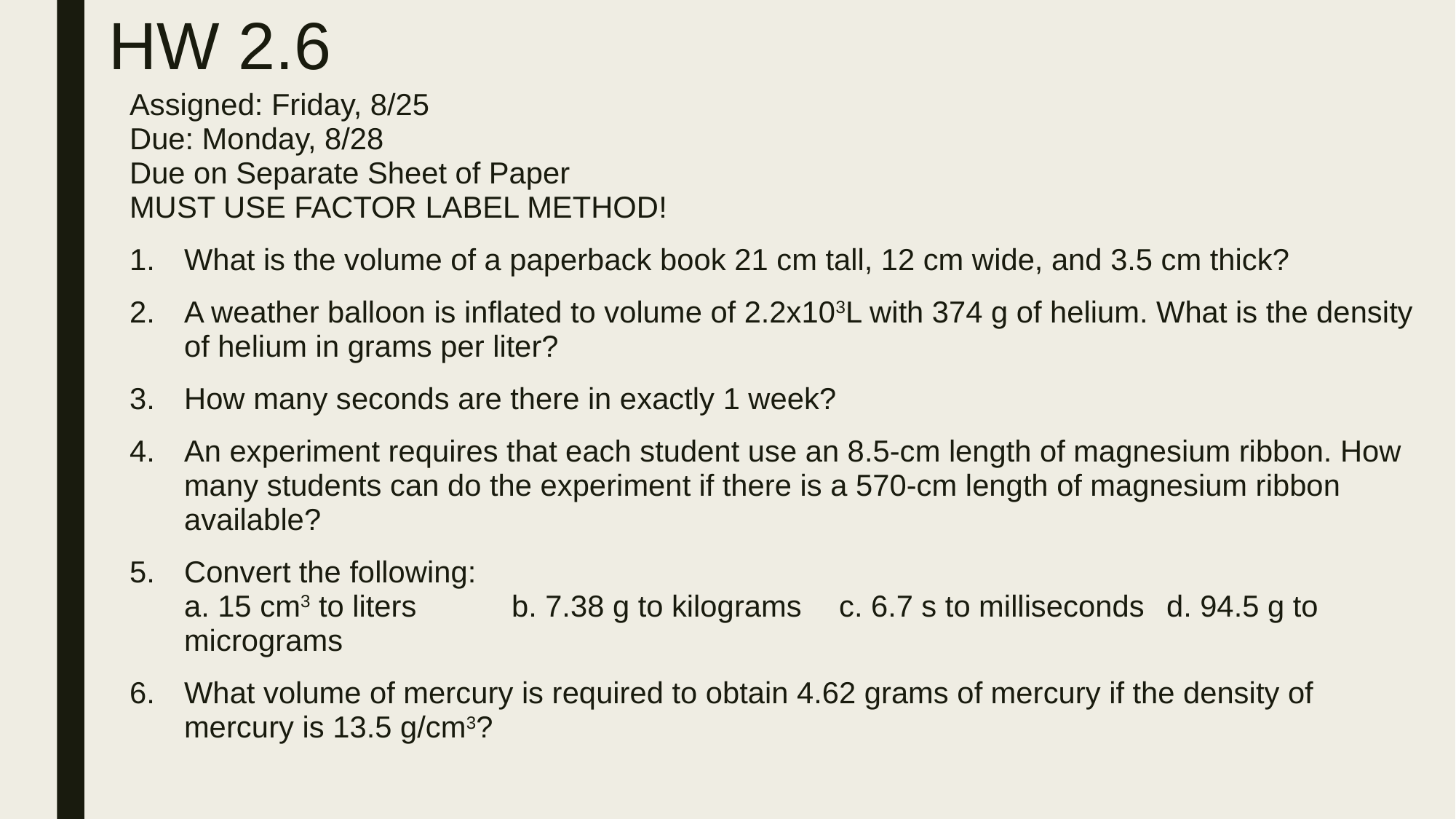

# HW 2.6
Assigned: Friday, 8/25
Due: Monday, 8/28
Due on Separate Sheet of Paper
MUST USE FACTOR LABEL METHOD!
What is the volume of a paperback book 21 cm tall, 12 cm wide, and 3.5 cm thick?
A weather balloon is inflated to volume of 2.2x103L with 374 g of helium. What is the density of helium in grams per liter?
How many seconds are there in exactly 1 week?
An experiment requires that each student use an 8.5-cm length of magnesium ribbon. How many students can do the experiment if there is a 570-cm length of magnesium ribbon available?
Convert the following:
a. 15 cm3 to liters	b. 7.38 g to kilograms	c. 6.7 s to milliseconds	d. 94.5 g to micrograms
What volume of mercury is required to obtain 4.62 grams of mercury if the density of mercury is 13.5 g/cm3?